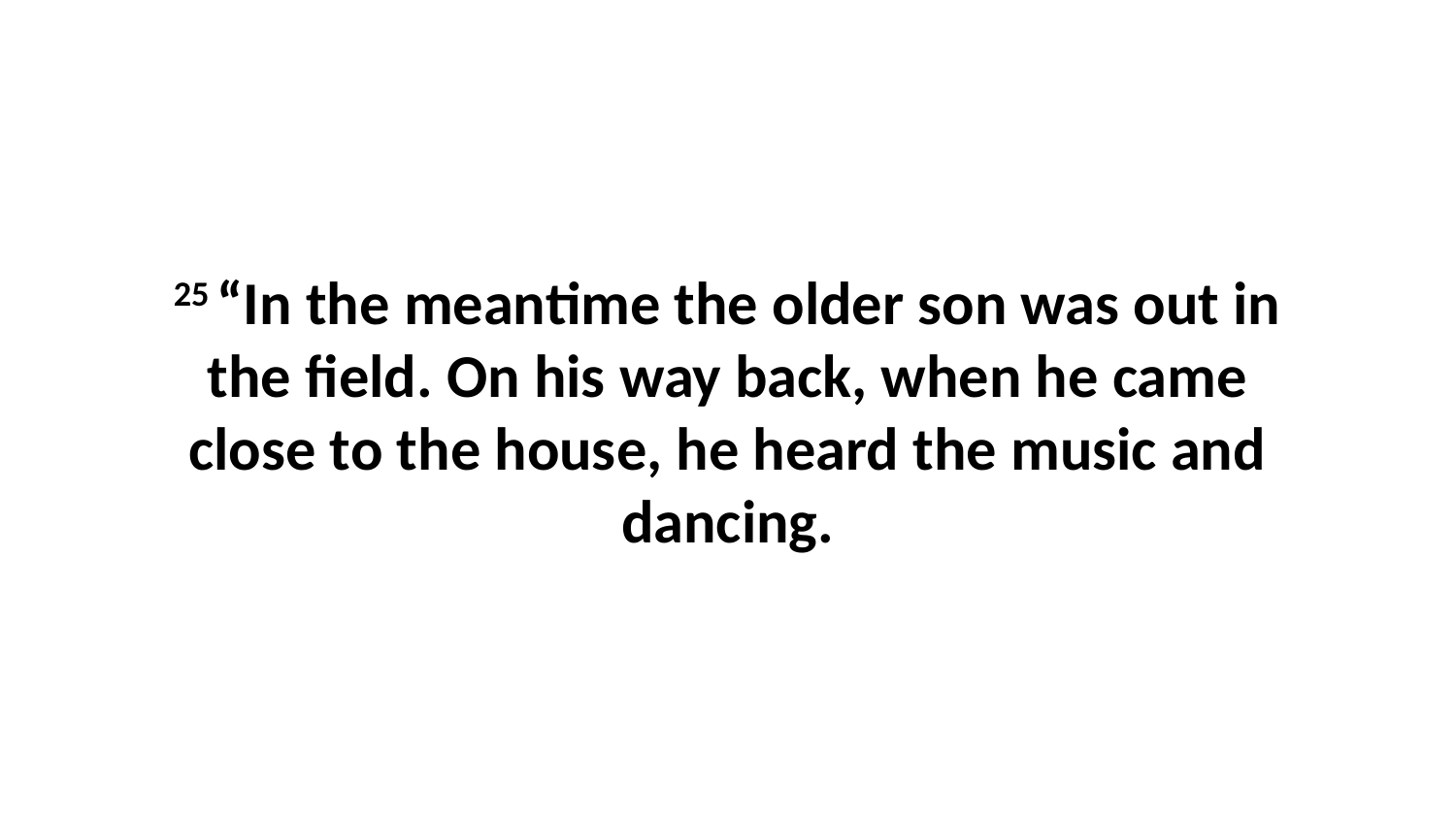

25 “In the meantime the older son was out in the field. On his way back, when he came close to the house, he heard the music and dancing.